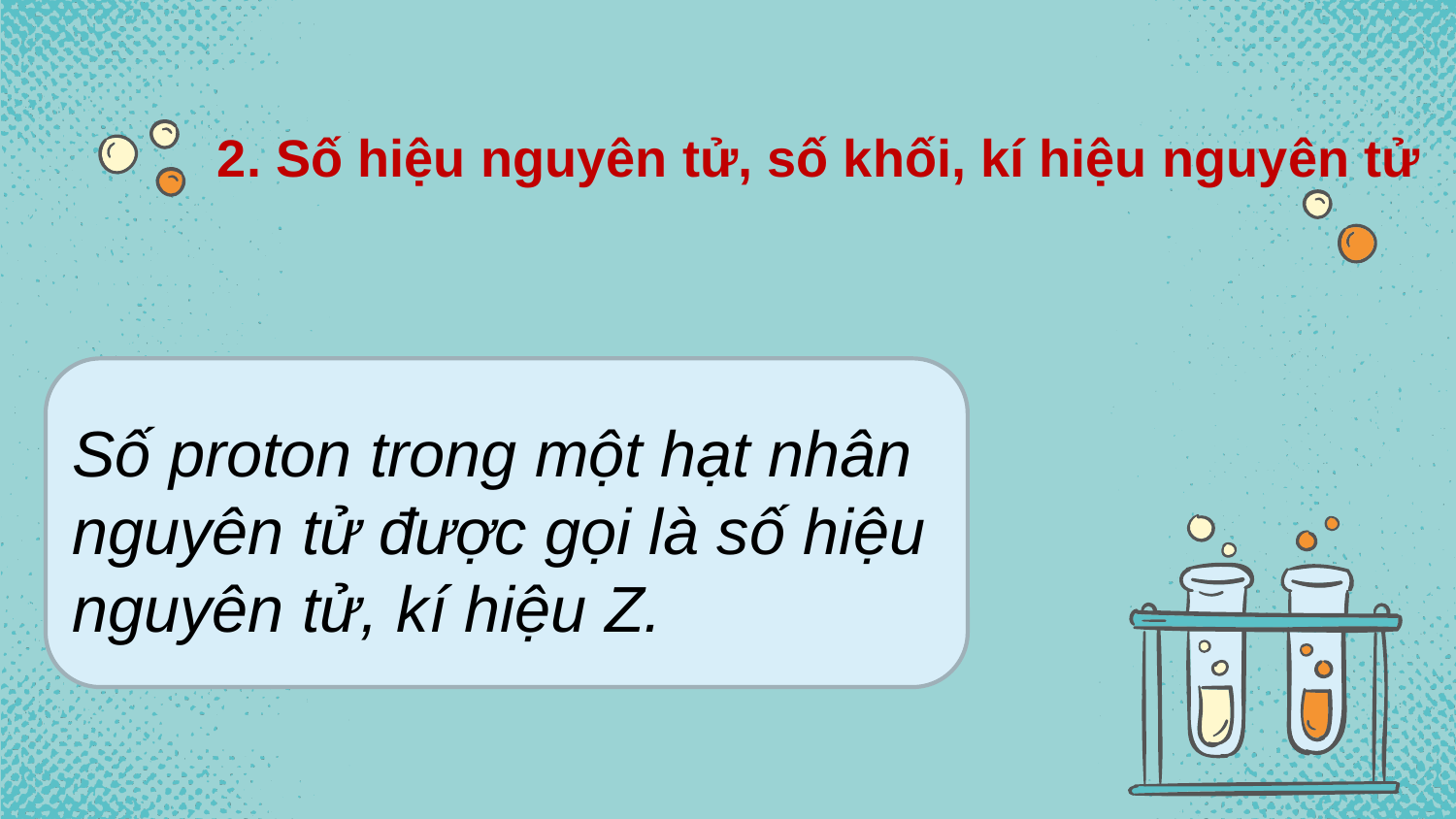

2. Số hiệu nguyên tử, số khối, kí hiệu nguyên tử

Số proton trong một hạt nhân nguyên tử được gọi là số hiệu nguyên tử, kí hiệu Z.